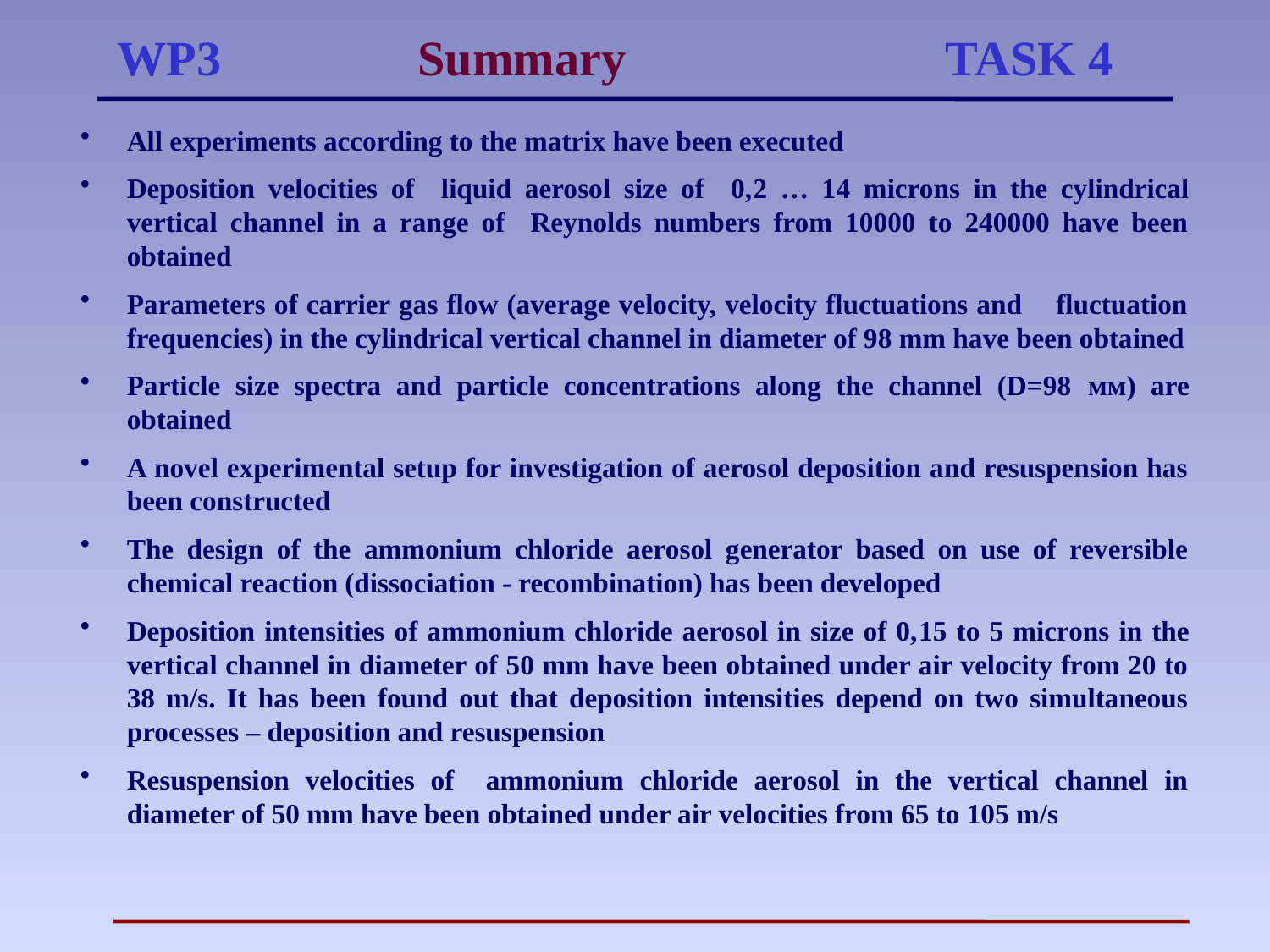

WP3                Summary                          TASK 4
All experiments according to the matrix have been executed
Deposition velocities of  liquid aerosol size of  0,2 … 14 microns in the cylindrical vertical channel in a range of  Reynolds numbers from 10000 to 240000 have been obtained
Parameters of carrier gas flow (average velocity, velocity fluctuations and    fluctuation frequencies) in the cylindrical vertical channel in diameter of 98 mm have been obtained
Particle size spectra and particle concentrations along the channel (D=98 мм) are obtained
A novel experimental setup for investigation of aerosol deposition and resuspension has been constructed
The design of the ammonium chloride aerosol generator based on use of reversible chemical reaction (dissociation - recombination) has been developed
Deposition intensities of ammonium chloride aerosol in size of 0,15 to 5 microns in the vertical channel in diameter of 50 mm have been obtained under air velocity from 20 to 38 m/s. It has been found out that deposition intensities depend on two simultaneous processes – deposition and resuspension
Resuspension velocities of  ammonium chloride aerosol in the vertical channel in diameter of 50 mm have been obtained under air velocities from 65 to 105 m/s